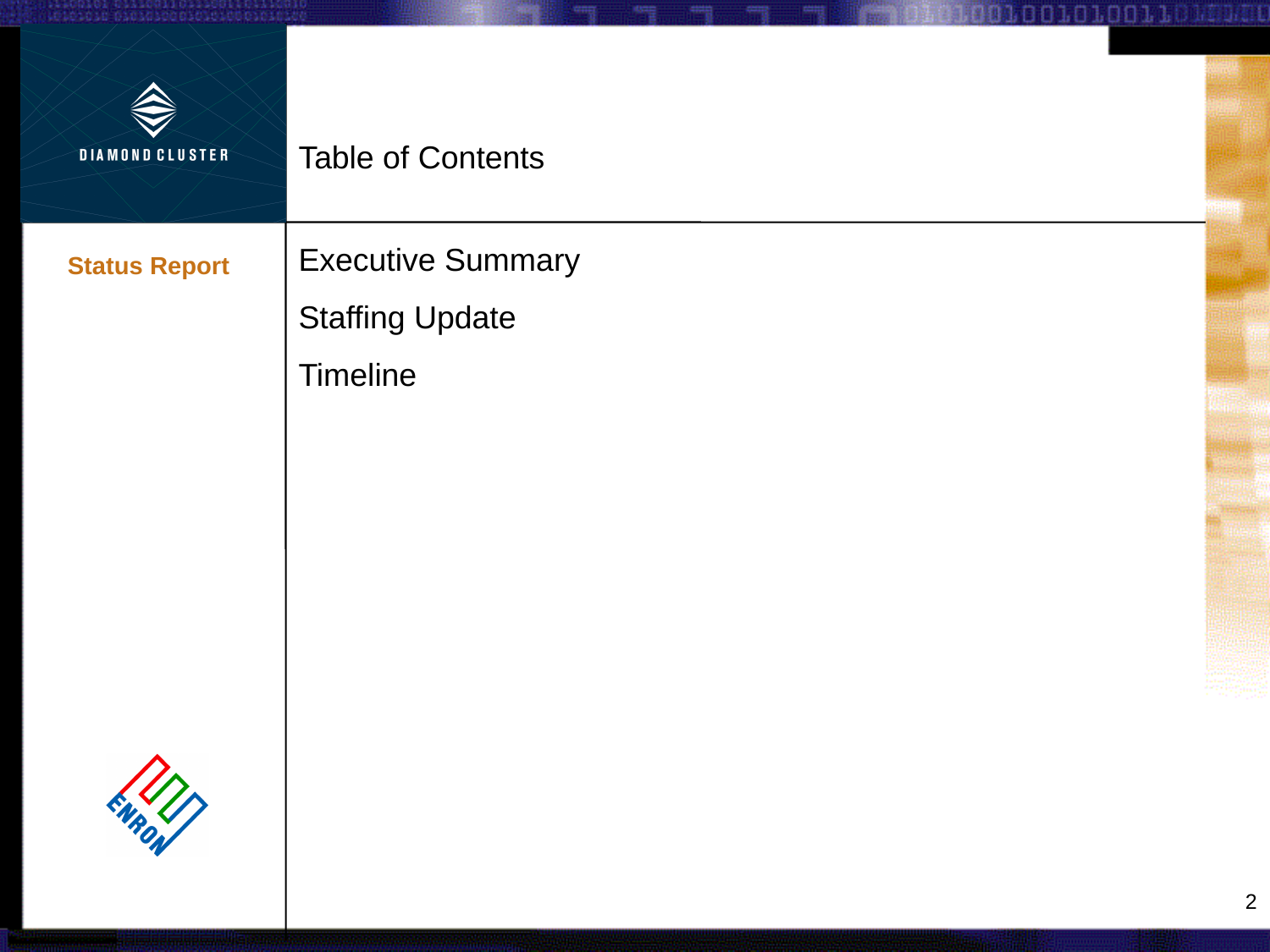

# Table of Contents
Executive Summary
Staffing Update
Timeline
Status Report
2